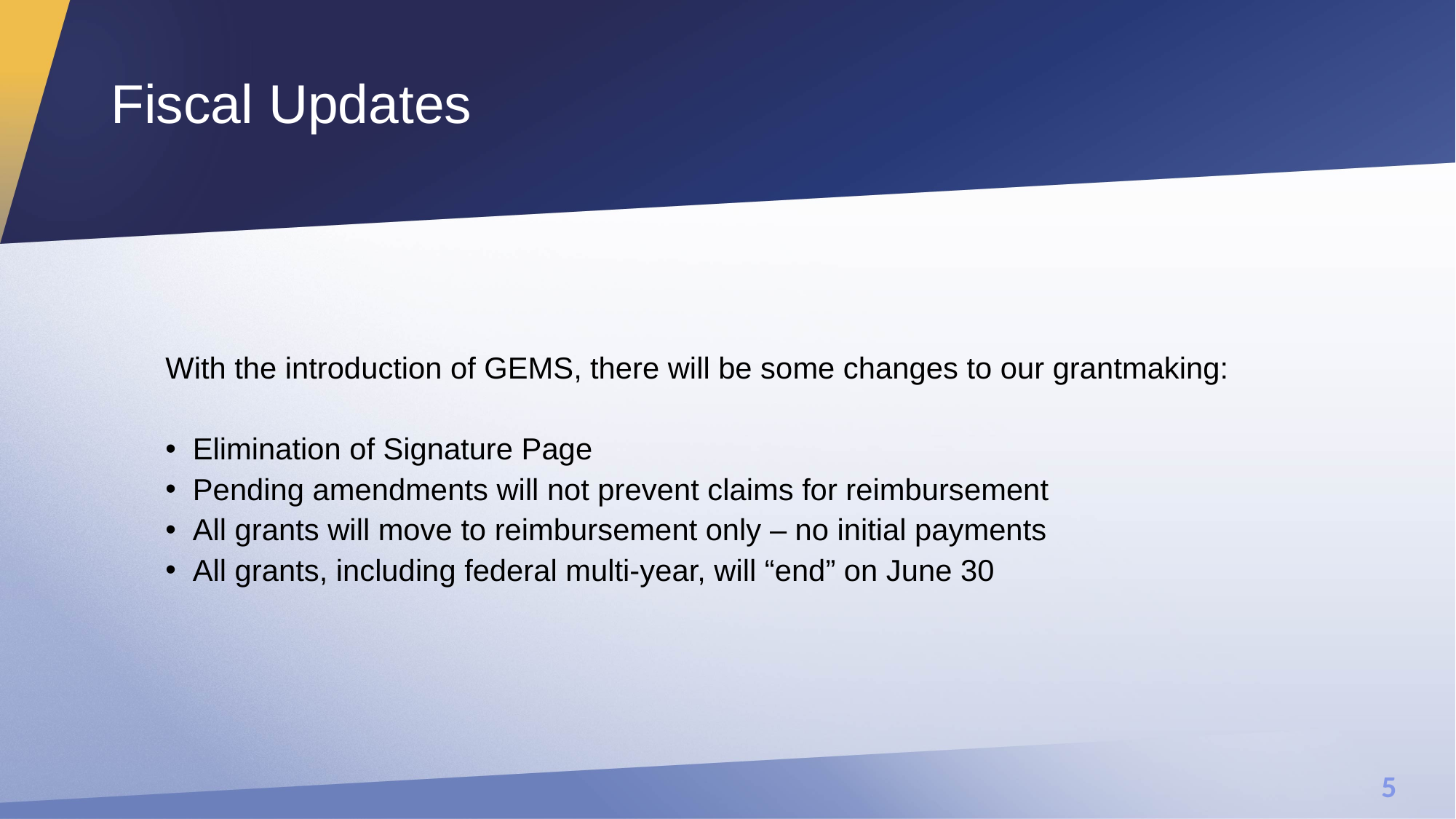

# Fiscal Updates

With the introduction of GEMS, there will be some changes to our grantmaking:

Elimination of Signature Page
Pending amendments will not prevent claims for reimbursement
All grants will move to reimbursement only – no initial payments
All grants, including federal multi-year, will “end” on June 30